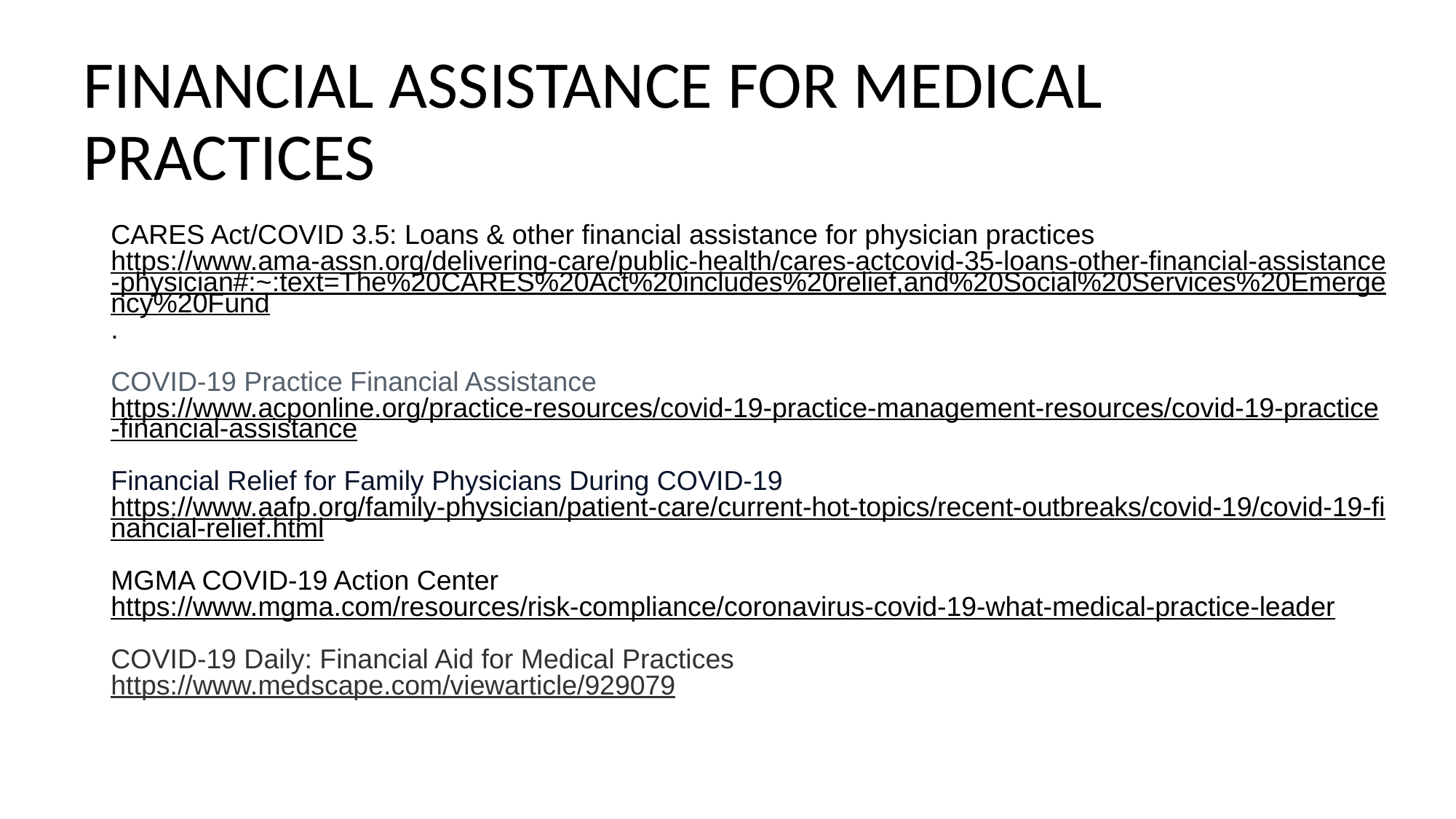

# FINANCIAL ASSISTANCE FOR MEDICAL PRACTICES
CARES Act/COVID 3.5: Loans & other financial assistance for physician practices
https://www.ama-assn.org/delivering-care/public-health/cares-actcovid-35-loans-other-financial-assistance-physician#:~:text=The%20CARES%20Act%20includes%20relief,and%20Social%20Services%20Emergency%20Fund.

COVID-19 Practice Financial Assistance
https://www.acponline.org/practice-resources/covid-19-practice-management-resources/covid-19-practice-financial-assistance

Financial Relief for Family Physicians During COVID-19
https://www.aafp.org/family-physician/patient-care/current-hot-topics/recent-outbreaks/covid-19/covid-19-financial-relief.html

MGMA COVID-19 Action Center
https://www.mgma.com/resources/risk-compliance/coronavirus-covid-19-what-medical-practice-leader

COVID-19 Daily: Financial Aid for Medical Practices
https://www.medscape.com/viewarticle/929079